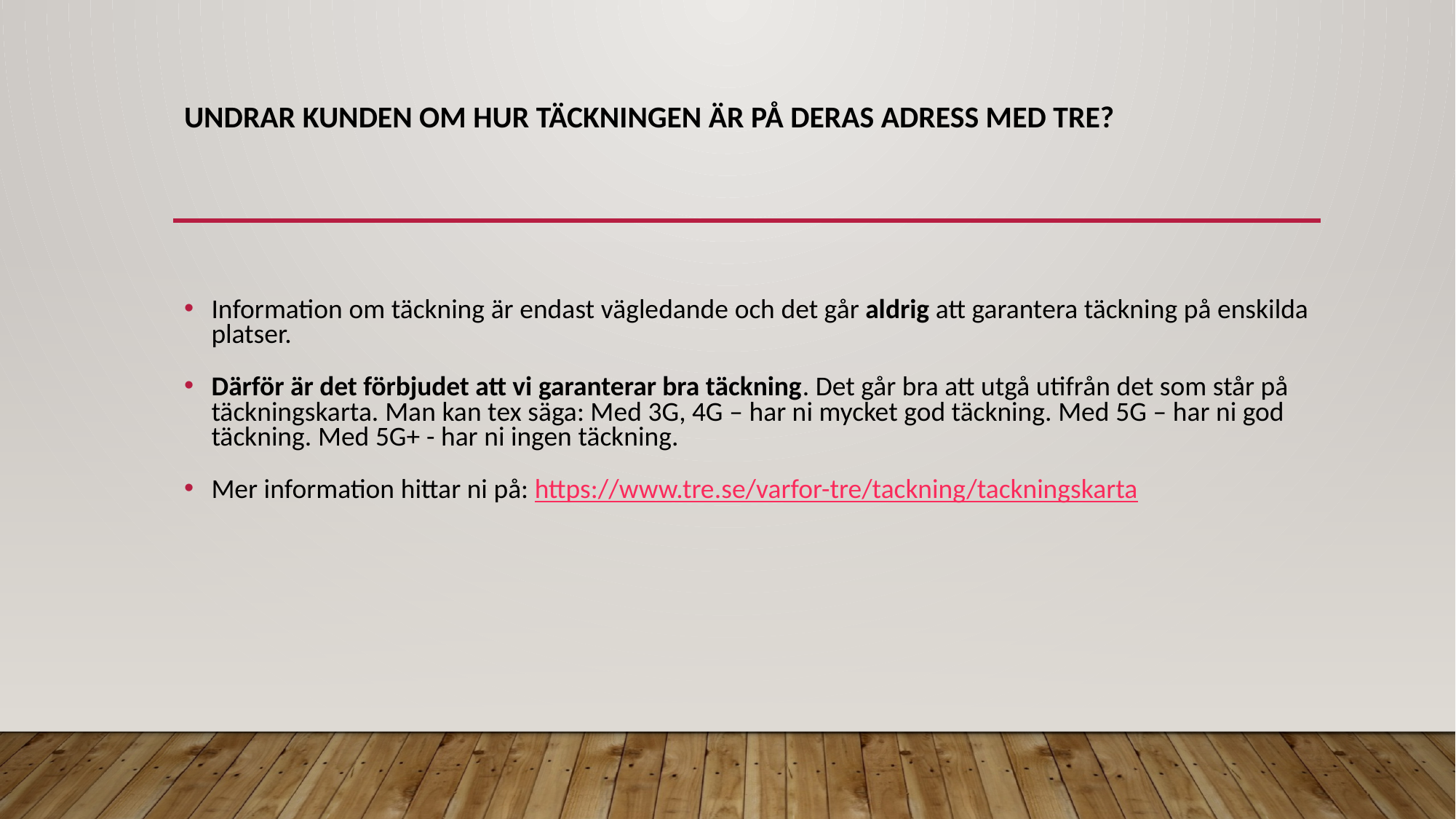

# Undrar kunden om hur täckningen är på deras adress med Tre?

Information om täckning är endast vägledande och det går aldrig att garantera täckning på enskilda platser.
Därför är det förbjudet att vi garanterar bra täckning. Det går bra att utgå utifrån det som står på täckningskarta. Man kan tex säga: Med 3G, 4G – har ni mycket god täckning. Med 5G – har ni god täckning. Med 5G+ - har ni ingen täckning.
Mer information hittar ni på: https://www.tre.se/varfor-tre/tackning/tackningskarta